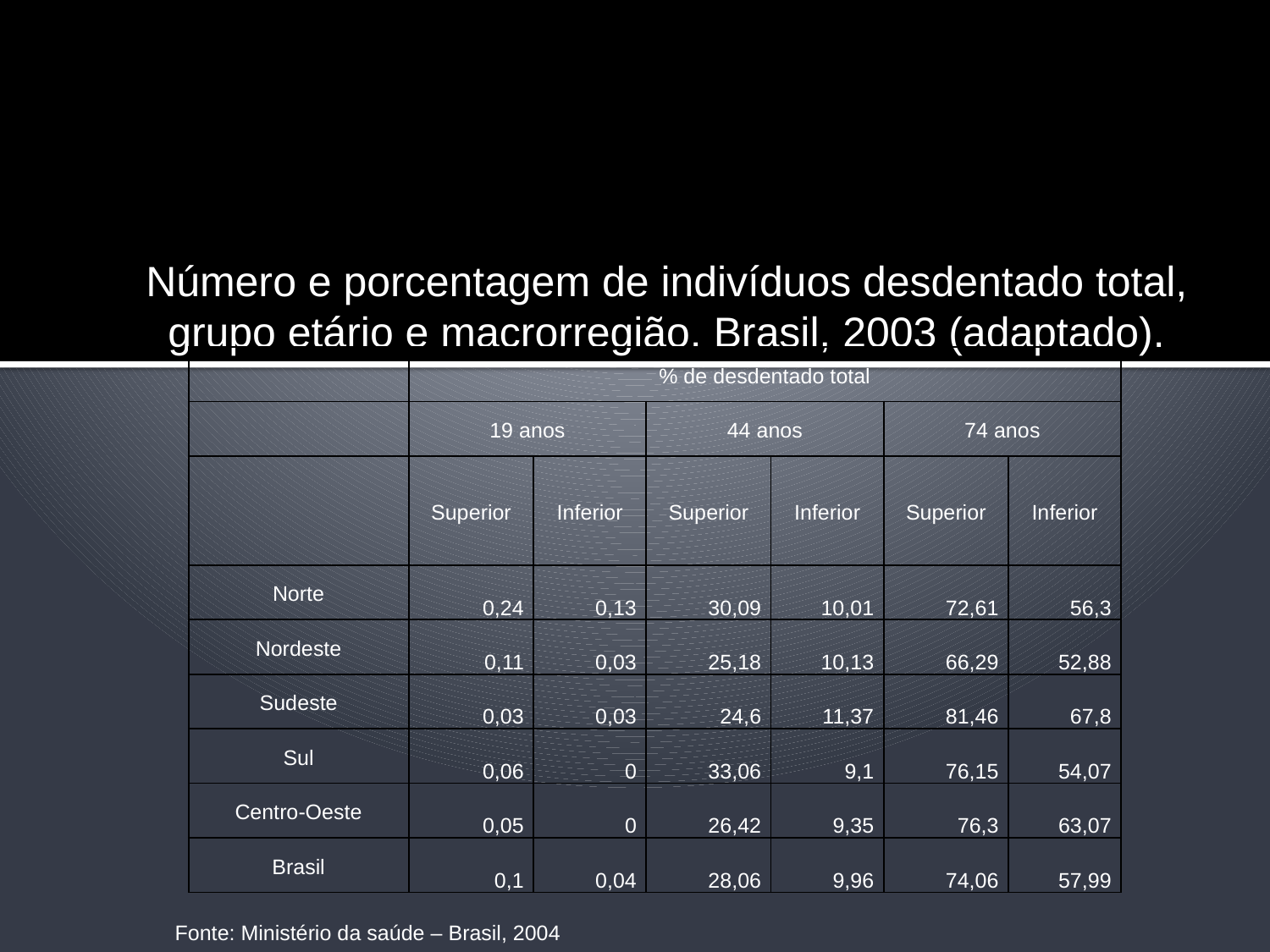

#
Número e porcentagem de indivíduos desdentado total, grupo etário e macrorregião. Brasil, 2003 (adaptado).
|  | % de desdentado total |  |  |  |  |  |
| --- | --- | --- | --- | --- | --- | --- |
|  | 19 anos |  | 44 anos |  | 74 anos |  |
|  | Superior | Inferior | Superior | Inferior | Superior | Inferior |
| Norte | 0,24 | 0,13 | 30,09 | 10,01 | 72,61 | 56,3 |
| Nordeste | 0,11 | 0,03 | 25,18 | 10,13 | 66,29 | 52,88 |
| Sudeste | 0,03 | 0,03 | 24,6 | 11,37 | 81,46 | 67,8 |
| Sul | 0,06 | 0 | 33,06 | 9,1 | 76,15 | 54,07 |
| Centro-Oeste | 0,05 | 0 | 26,42 | 9,35 | 76,3 | 63,07 |
| Brasil | 0,1 | 0,04 | 28,06 | 9,96 | 74,06 | 57,99 |
Fonte: Ministério da saúde – Brasil, 2004